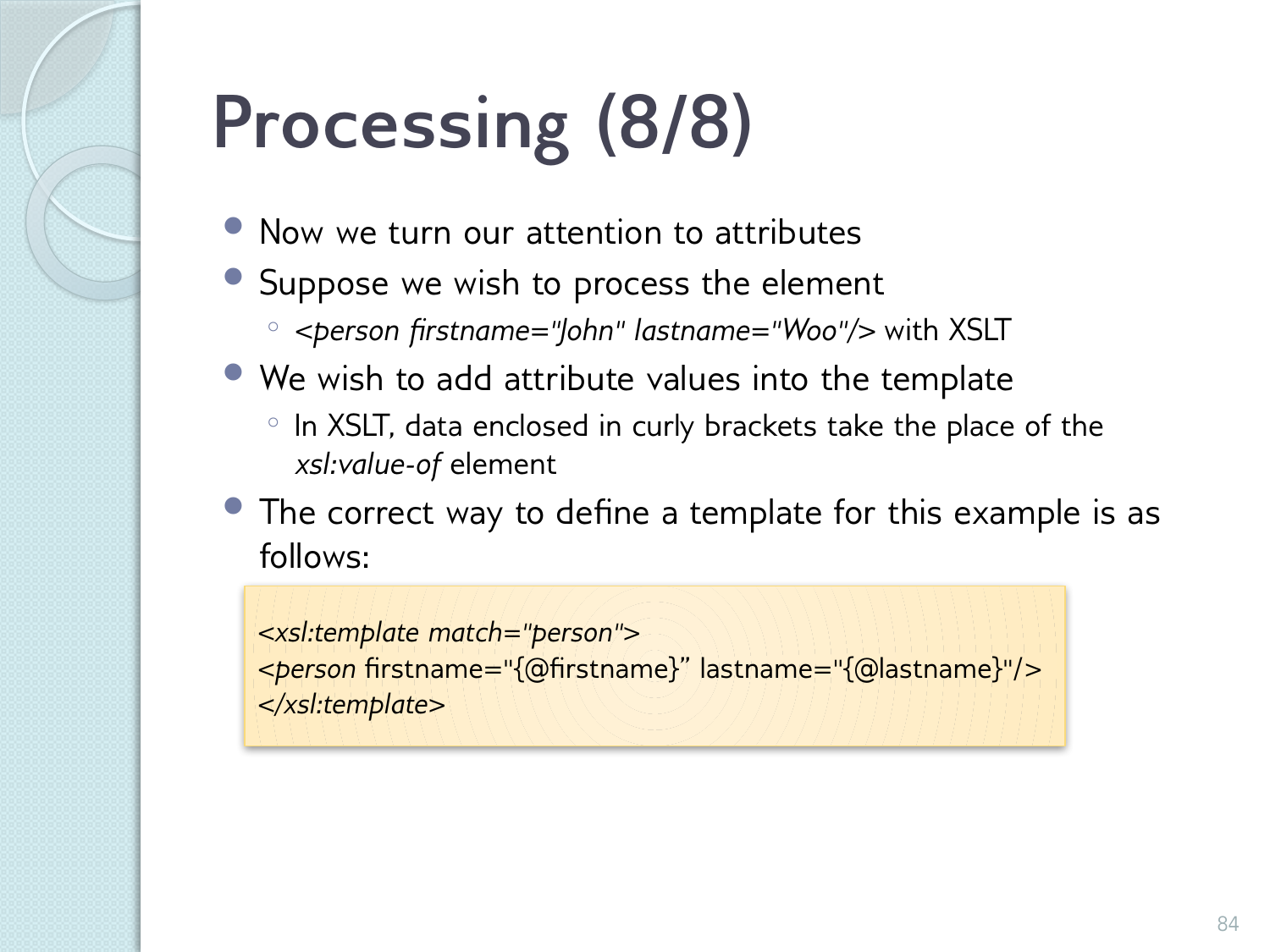

# Processing (8/8)
Now we turn our attention to attributes
Suppose we wish to process the element
<person firstname="John" lastname="Woo"/> with XSLT
We wish to add attribute values into the template
In XSLT, data enclosed in curly brackets take the place of the xsl:value-of element
The correct way to define a template for this example is as follows:
<xsl:template match="person">
<person firstname="{@firstname}” lastname="{@lastname}"/>
</xsl:template>
84